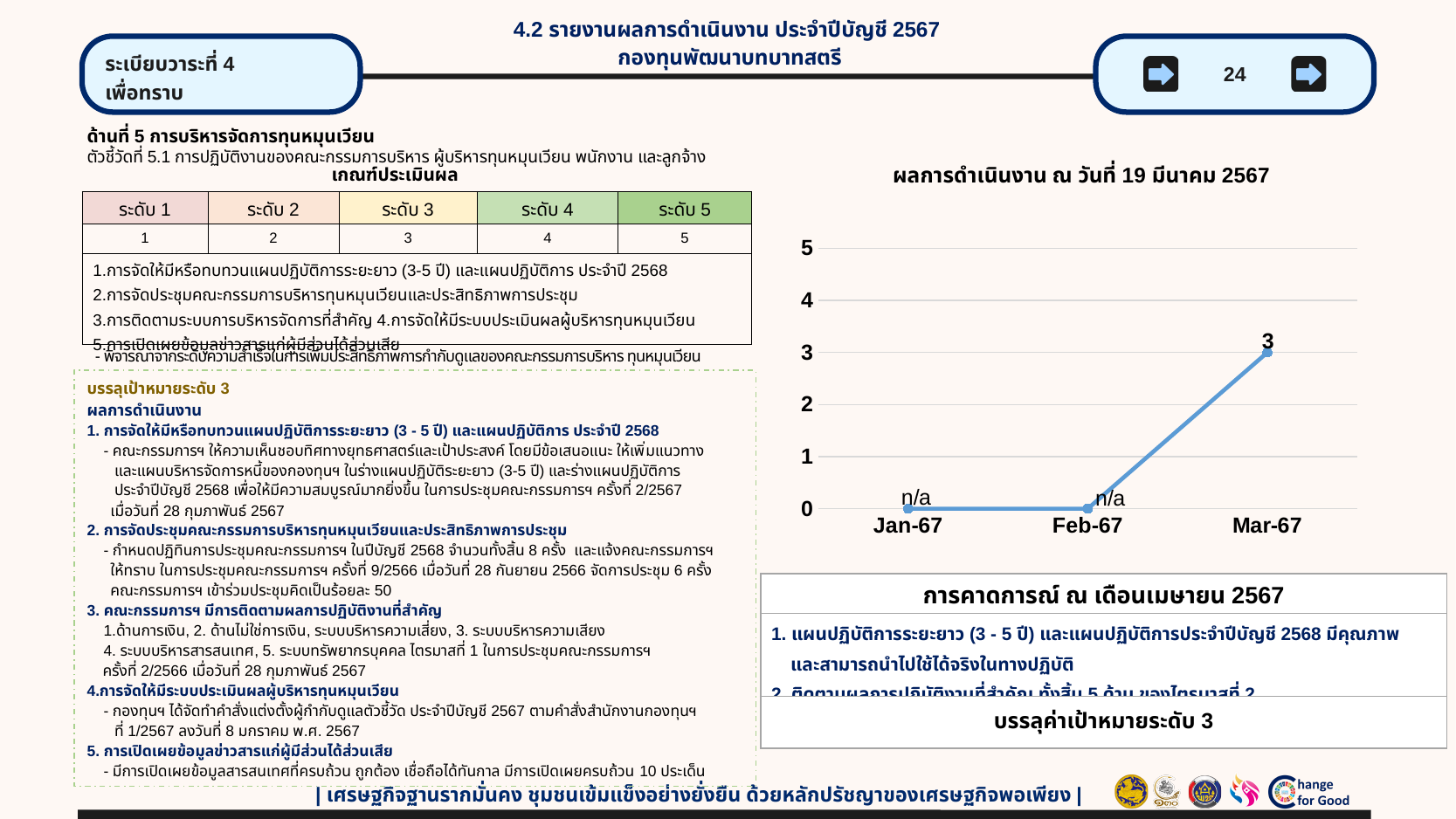

4.2 รายงานผลการดำเนินงาน ประจำปีบัญชี 2567
กองทุนพัฒนาบทบาทสตรี

ระเบียบวาระที่ 4
เพื่อทราบ

24

ด้านที่ 5 การบริหารจัดการทุนหมุนเวียน
ตัวชี้วัดที่ 5.1 การปฏิบัติงานของคณะกรรมการบริหาร ผู้บริหารทุนหมุนเวียน พนักงาน และลูกจ้าง
|  |  |
| --- | --- |
ผลการดำเนินงาน ณ วันที่ 19 มีนาคม 2567
เกณฑ์ประเมินผล
| ระดับ 1 | ระดับ 2 | ระดับ 3 | ระดับ 4 | ระดับ 5 |
| --- | --- | --- | --- | --- |
| 1 | 2 | 3 | 4 | 5 |
| 1.การจัดให้มีหรือทบทวนแผนปฏิบัติการระยะยาว (3-5 ปี) และแผนปฏิบัติการ ประจำปี 2568 2.การจัดประชุมคณะกรรมการบริหารทุนหมุนเวียนและประสิทธิภาพการประชุม 3.การติดตามระบบการบริหารจัดการที่สำคัญ 4.การจัดให้มีระบบประเมินผลผู้บริหารทุนหมุนเวียน 5.การเปิดเผยข้อมูลข่าวสารแก่ผู้มีส่วนได้ส่วนเสีย |  |  |  |  |

### Chart

| Category | ผลการดำเนินงาน |
|---|---|
| 243619 | 0.0 |
| 243650 | 0.0 |
| 243678 | 3.0 |
- พิจารณาจากระดับความสำเร็จในการเพิ่มประสิทธิภาพการกำกับดูแลของคณะกรรมการบริหาร ทุนหมุนเวียน
บรรลุเป้าหมายระดับ 3
ผลการดำเนินงาน
1. การจัดให้มีหรือทบทวนแผนปฏิบัติการระยะยาว (3 - 5 ปี) และแผนปฏิบัติการ ประจำปี 2568
    - คณะกรรมการฯ ให้ความเห็นชอบทิศทางยุทธศาสตร์และเป้าประสงค์ โดยมีข้อเสนอแนะ ให้เพิ่มแนวทาง
       และแผนบริหารจัดการหนี้ของกองทุนฯ ในร่างแผนปฏิบัติระยะยาว (3-5 ปี) และร่างแผนปฏิบัติการ
       ประจำปีบัญชี 2568 เพื่อให้มีความสมบูรณ์มากยิ่งขึ้น ในการประชุมคณะกรรมการฯ ครั้งที่ 2/2567
      เมื่อวันที่ 28 กุมภาพันธ์ 2567
2. การจัดประชุมคณะกรรมการบริหารทุนหมุนเวียนและประสิทธิภาพการประชุม
    - กำหนดปฏิทินการประชุมคณะกรรมการฯ ในปีบัญชี 2568 จำนวนทั้งสิ้น 8 ครั้ง  และแจ้งคณะกรรมการฯ
      ให้ทราบ ในการประชุมคณะกรรมการฯ ครั้งที่ 9/2566 เมื่อวันที่ 28 กันยายน 2566 จัดการประชุม 6 ครั้ง
      คณะกรรมการฯ เข้าร่วมประชุมคิดเป็นร้อยละ 50
3. คณะกรรมการฯ มีการติดตามผลการปฏิบัติงานที่สำคัญ
    1.ด้านการเงิน, 2. ด้านไม่ใช่การเงิน, ระบบบริหารความเสี่ยง, 3. ระบบบริหารความเสียง
    4. ระบบบริหารสารสนเทศ, 5. ระบบทรัพยากรบุคคล ไตรมาสที่ 1 ในการประชุมคณะกรรมการฯ
    ครั้งที่ 2/2566 เมื่อวันที่ 28 กุมภาพันธ์ 2567
4.การจัดให้มีระบบประเมินผลผู้บริหารทุนหมุนเวียน
    - กองทุนฯ ได้จัดทำคำสั่งแต่งตั้งผู้กำกับดูแลตัวชี้วัด ประจำปีบัญชี 2567 ตามคำสั่งสำนักงานกองทุนฯ
       ที่ 1/2567 ลงวันที่ 8 มกราคม พ.ศ. 2567
5. การเปิดเผยข้อมูลข่าวสารแก่ผู้มีส่วนได้ส่วนเสีย
    - มีการเปิดเผยข้อมูลสารสนเทศที่ครบถ้วน ถูกต้อง เชื่อถือได้ทันกาล มีการเปิดเผยครบถ้วน 10 ประเด็น
| การคาดการณ์ ณ เดือนเมษายน 2567 |
| --- |
| 1. แผนปฏิบัติการระยะยาว (3 - 5 ปี) และแผนปฏิบัติการประจำปีบัญชี 2568 มีคุณภาพ และสามารถนำไปใช้ได้จริงในทางปฏิบัติ 2. ติดตามผลการปฏิบัติงานที่สำคัญ ทั้งสิ้น 5 ด้าน ของไตรมาสที่ 2 |
| บรรลุค่าเป้าหมายระดับ 3 |

| เศรษฐกิจฐานรากมั่นคง ชุมชนเข้มแข็งอย่างยั่งยืน ด้วยหลักปรัชญาของเศรษฐกิจพอเพียง |